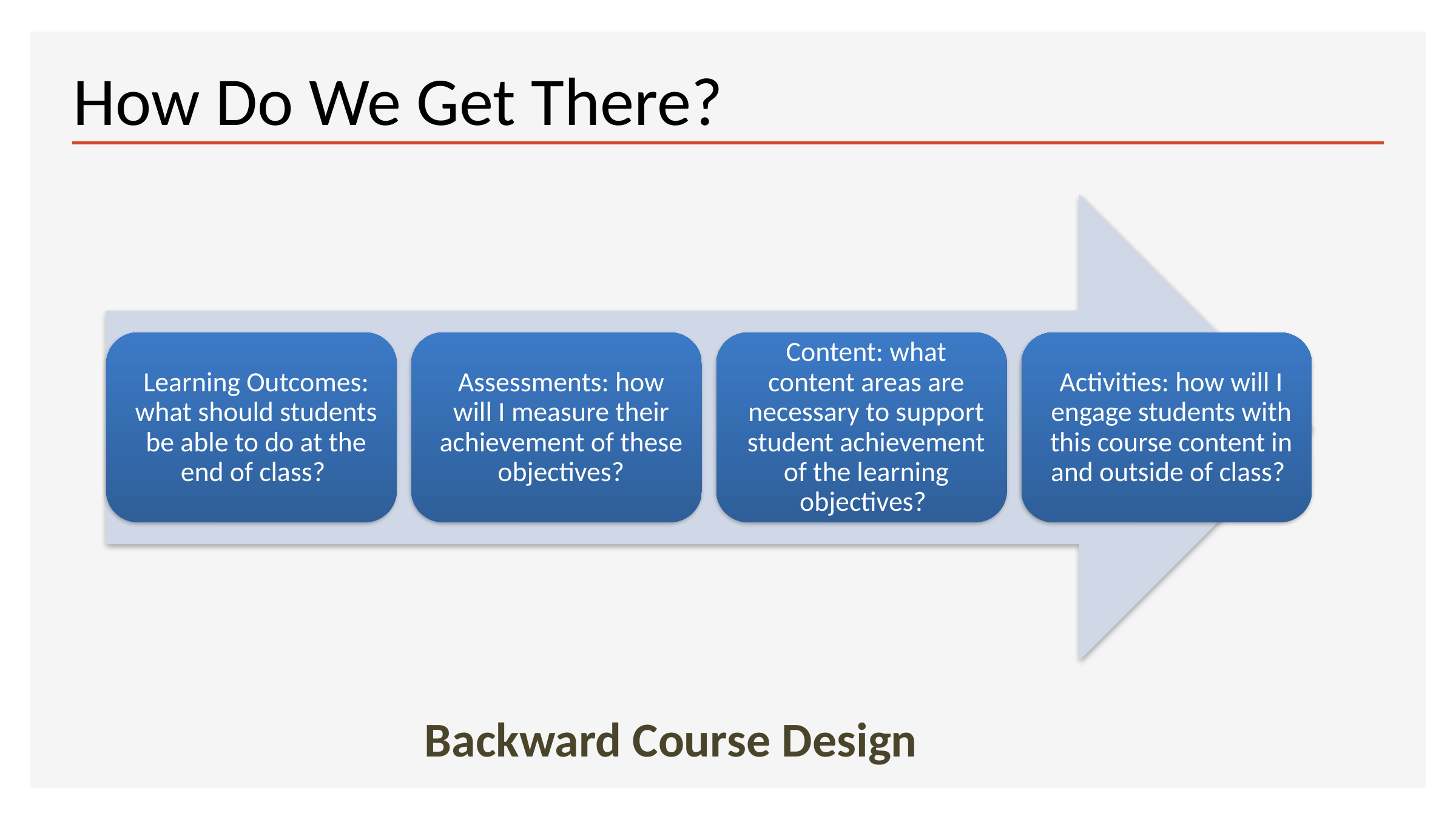

How Do We Get There?
Learning Outcomes: what should students be able to do at the end of class?
Assessments: how will I measure their achievement of these objectives?
Content: what content areas are necessary to support student achievement of the learning objectives?
Activities: how will I engage students with this course content in and outside of class?
# Backward Course Design